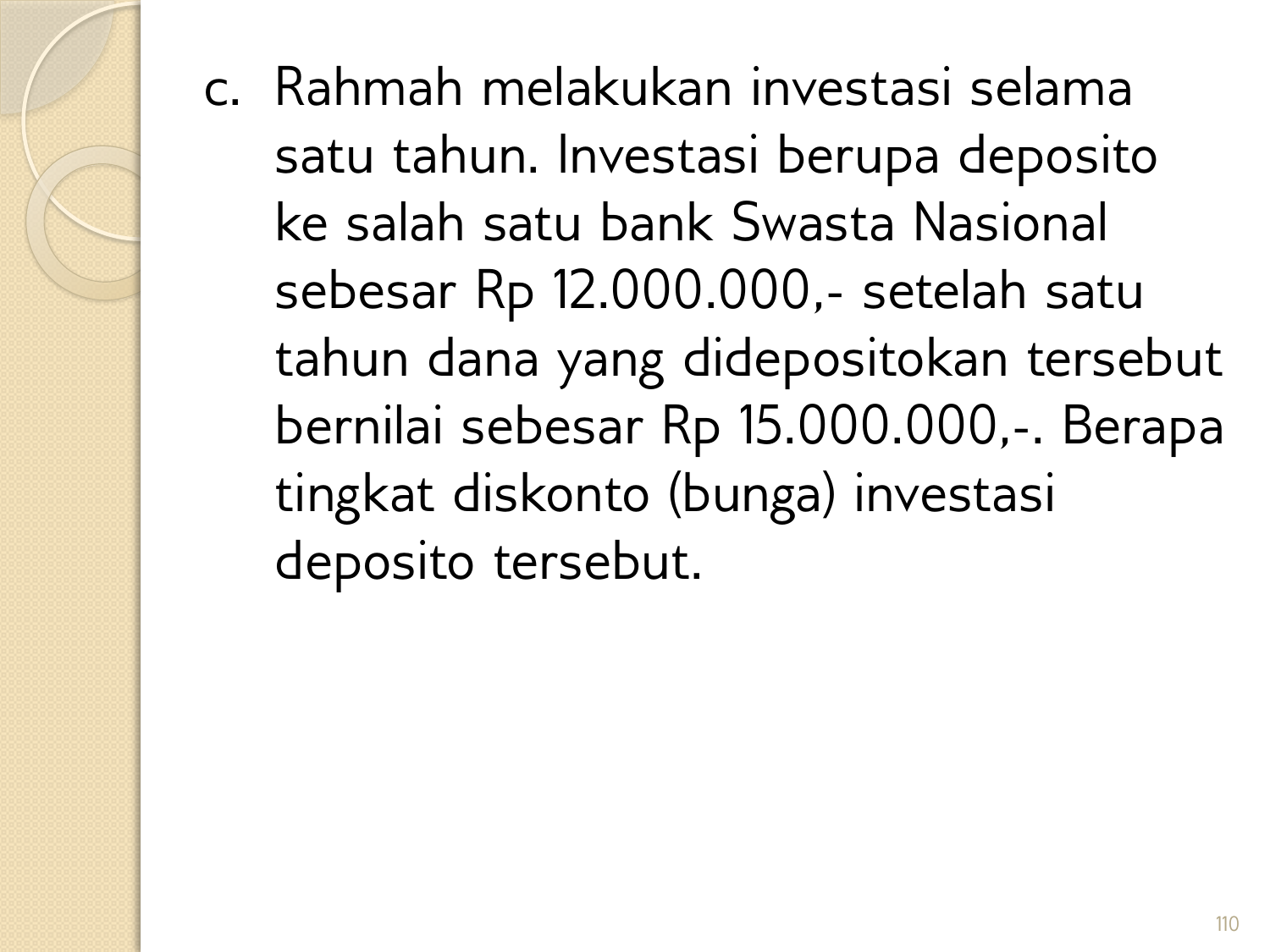

c.	Rahmah melakukan investasi selama satu tahun. Investasi berupa deposito ke salah satu bank Swasta Nasional sebesar Rp 12.000.000,- setelah satu tahun dana yang didepositokan tersebut bernilai sebesar Rp 15.000.000,-. Berapa tingkat diskonto (bunga) investasi deposito tersebut.

110